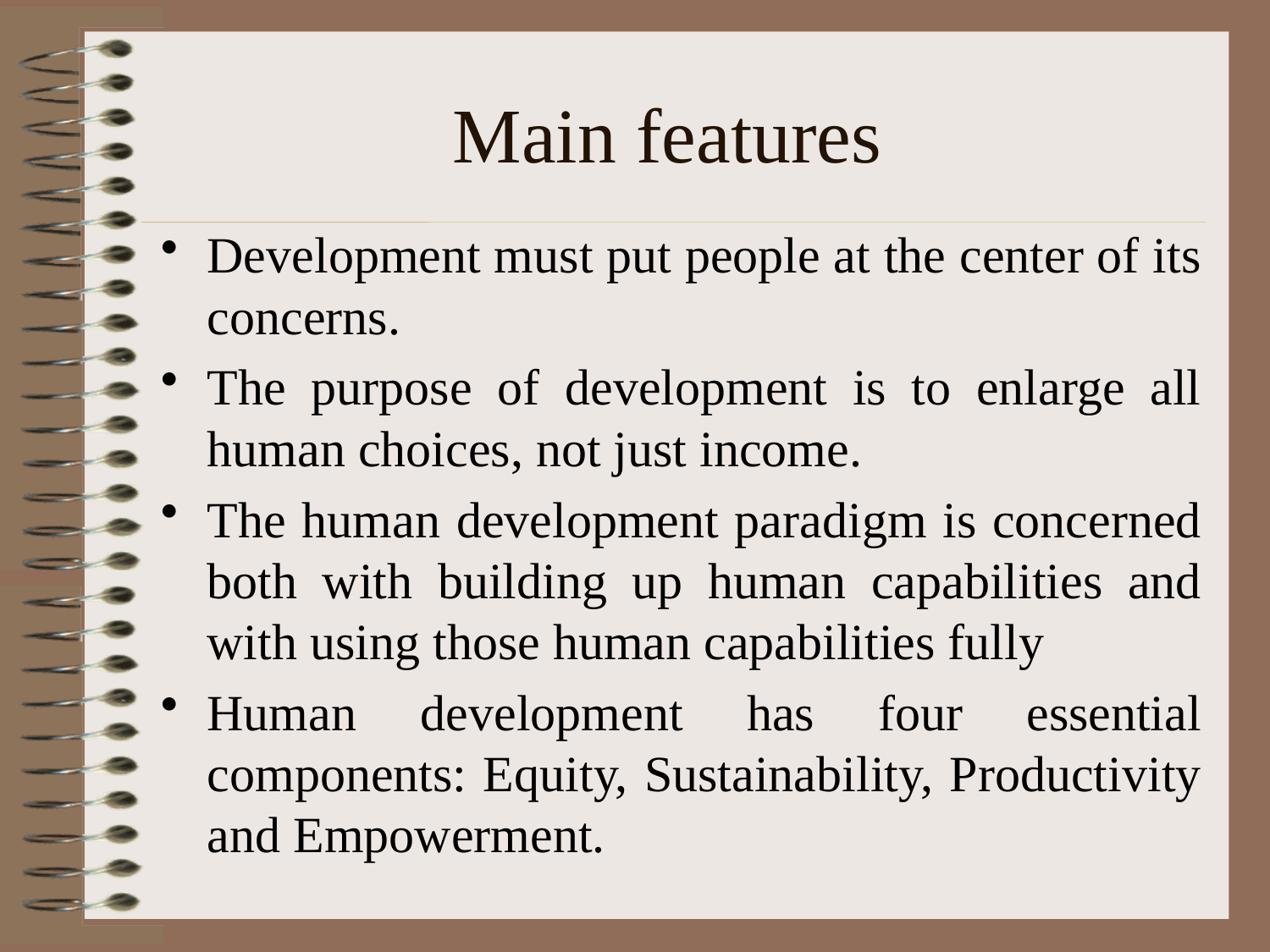

# Main features
Development must put people at the center of its concerns.
The purpose of development is to enlarge all human choices, not just income.
The human development paradigm is concerned both with building up human capabilities and with using those human capabilities fully
Human development has four essential components: Equity, Sustainability, Productivity and Empowerment.